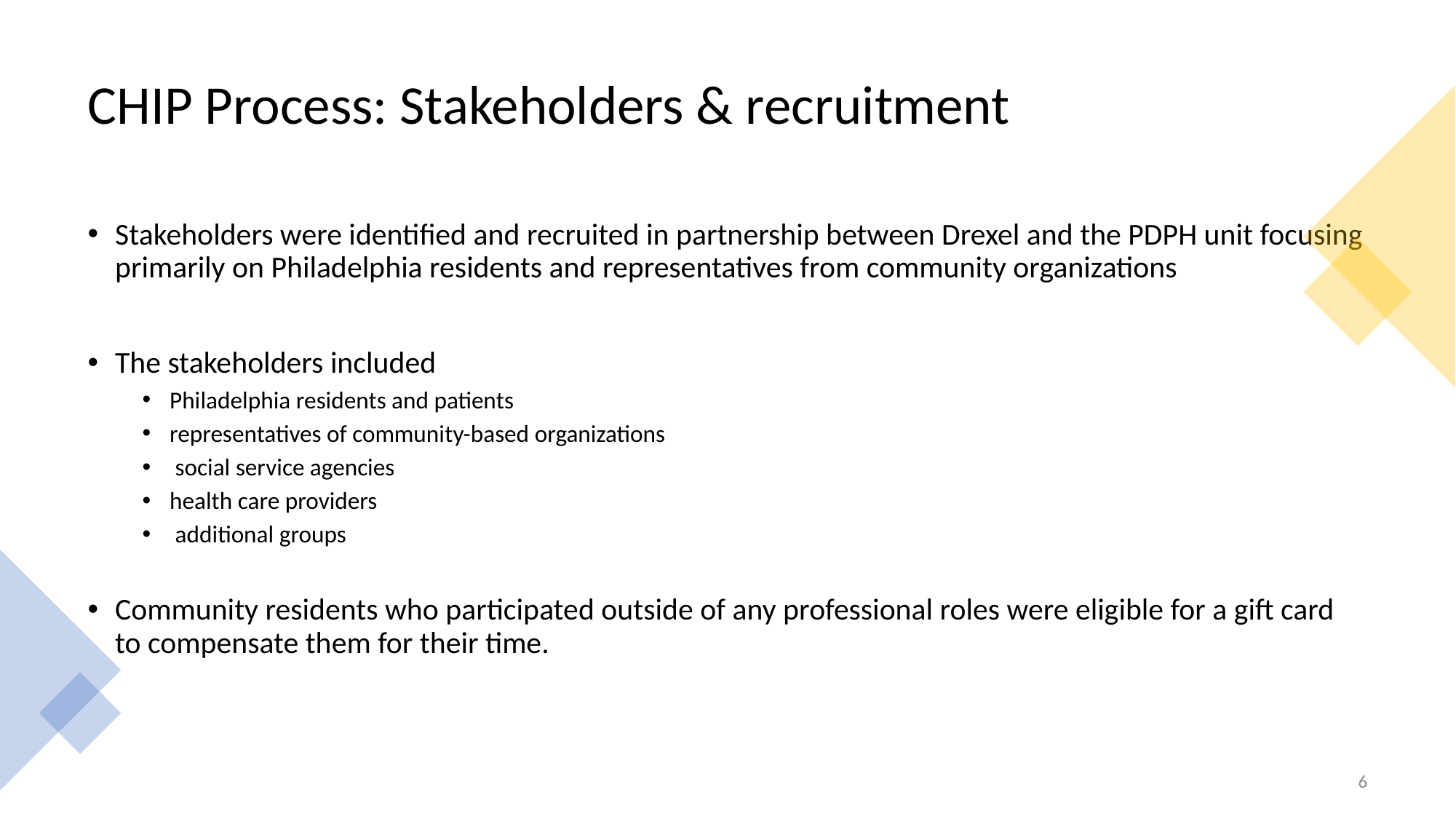

# CHIP Process: Stakeholders & recruitment

Stakeholders were identified and recruited in partnership between Drexel and the PDPH unit focusing primarily on Philadelphia residents and representatives from community organizations

The stakeholders included
Philadelphia residents and patients
representatives of community-based organizations
 social service agencies
health care providers
 additional groups

Community residents who participated outside of any professional roles were eligible for a gift card to compensate them for their time.

6